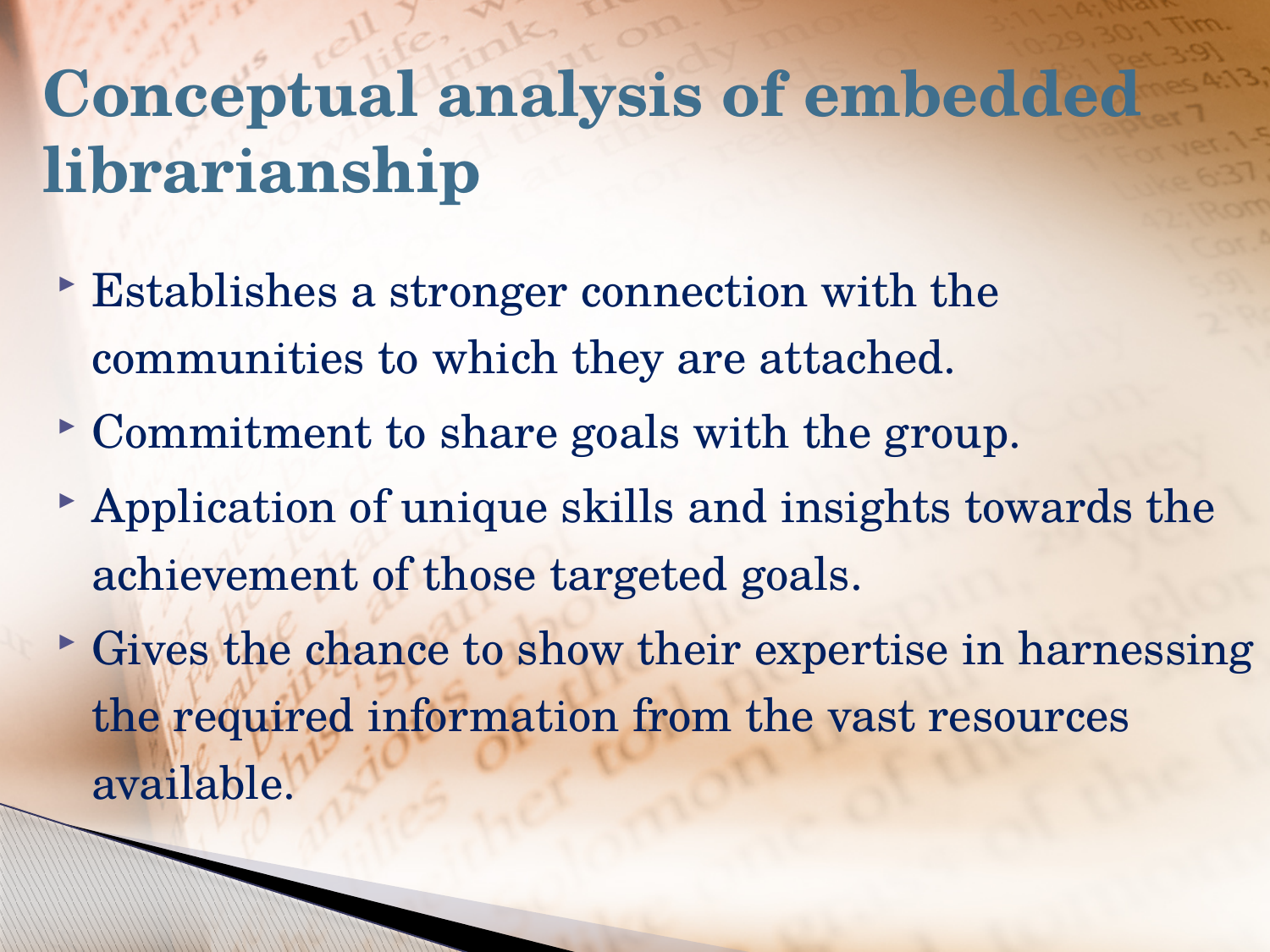

# Conceptual analysis of embedded librarianship
Establishes a stronger connection with the communities to which they are attached.
Commitment to share goals with the group.
Application of unique skills and insights towards the achievement of those targeted goals.
Gives the chance to show their expertise in harnessing the required information from the vast resources available.